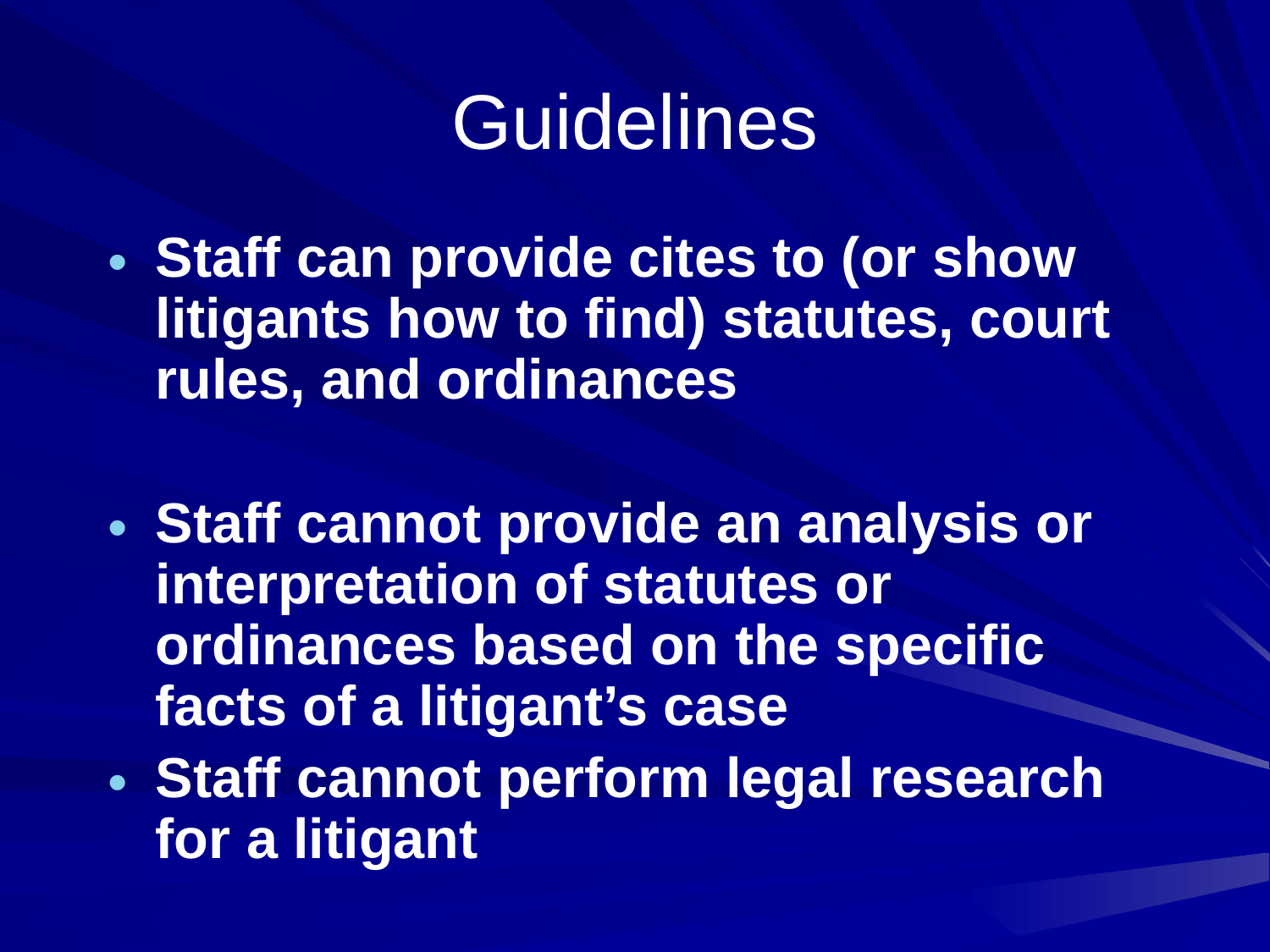

# Guidelines
Staff can provide cites to (or show litigants how to find) statutes, court rules, and ordinances

Staff cannot provide an analysis or interpretation of statutes or ordinances based on the specific facts of a litigant’s case
Staff cannot perform legal research for a litigant